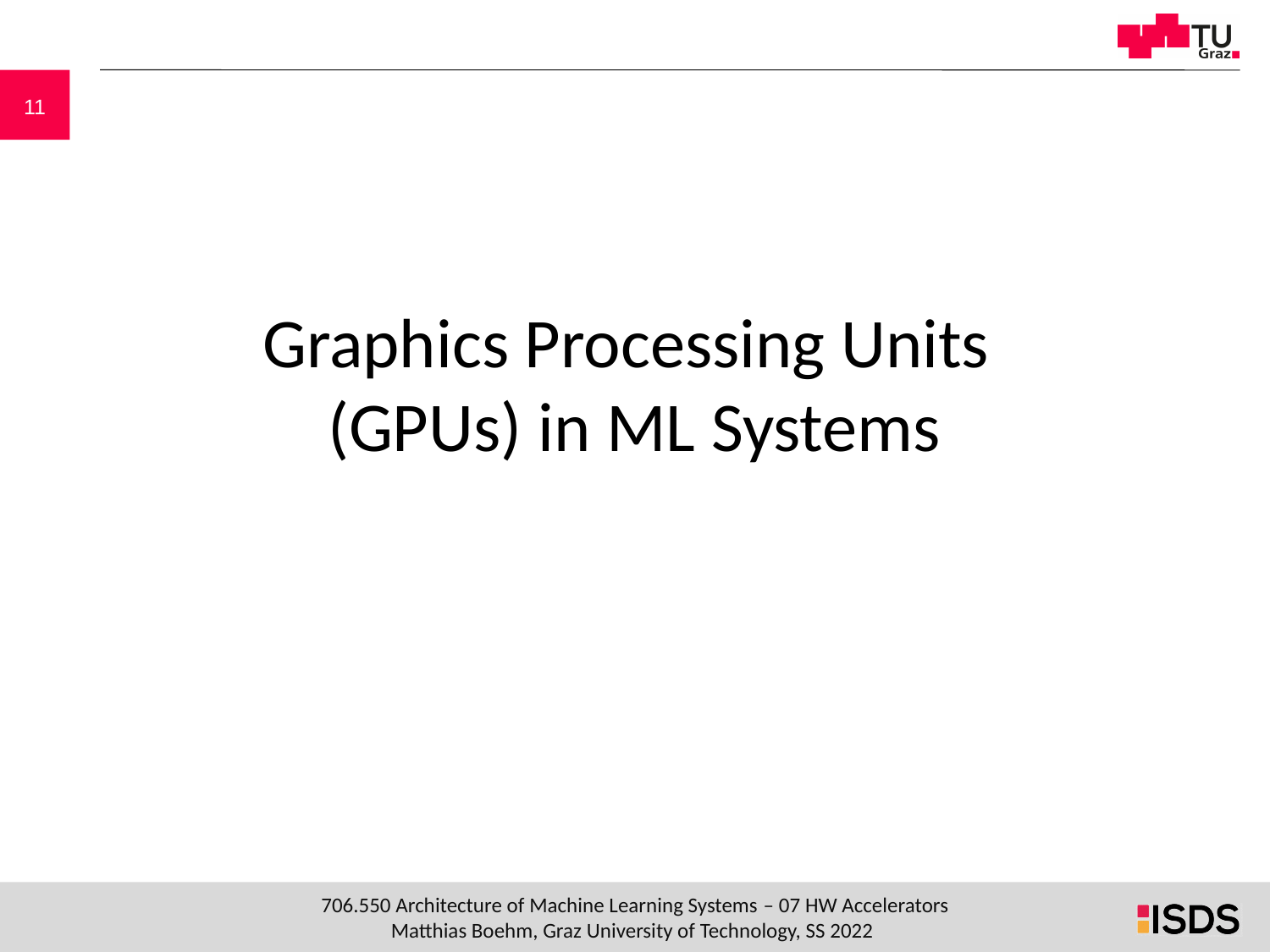

# Graphics Processing Units (GPUs) in ML Systems